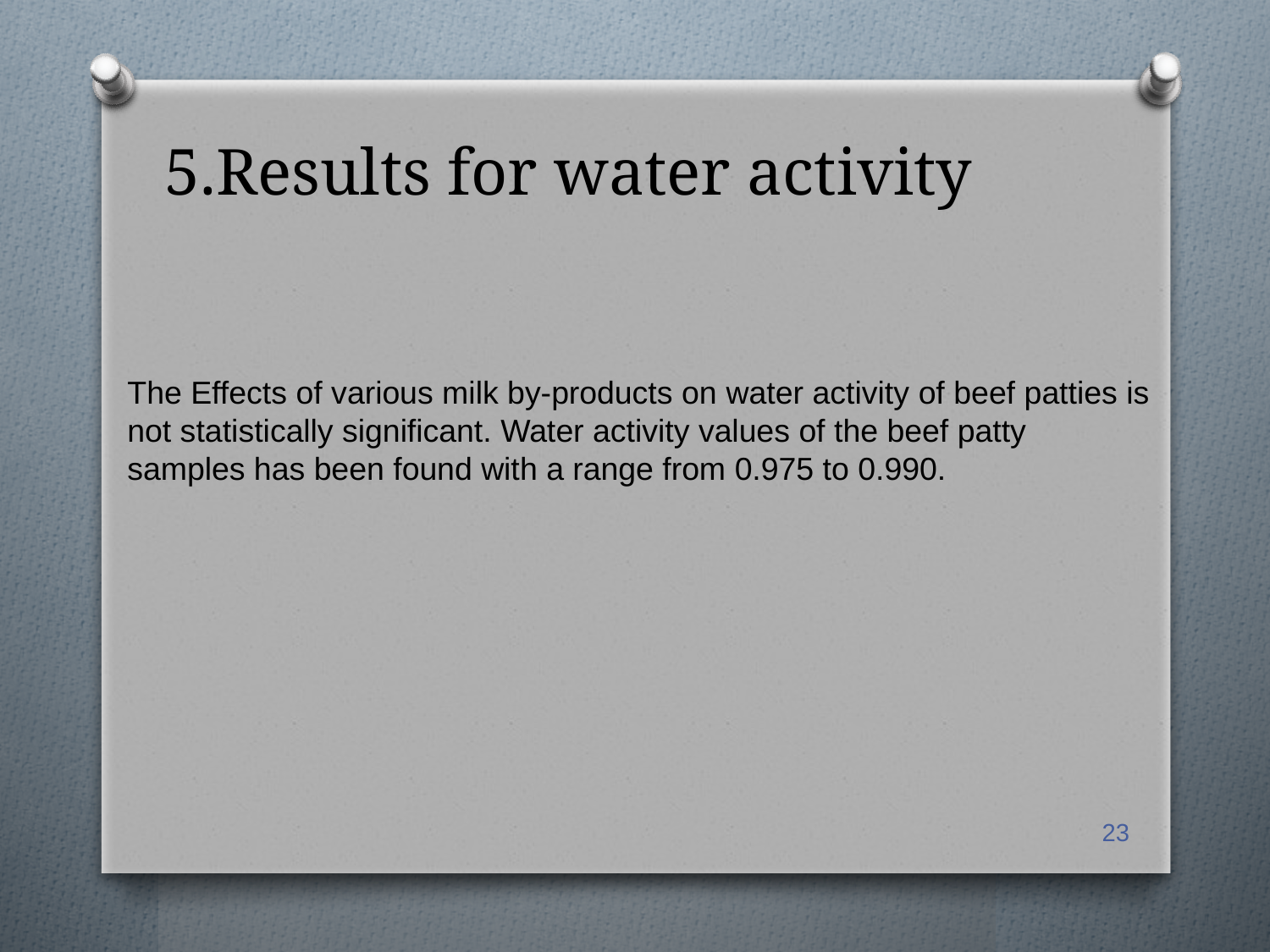

# 5.Results for water activity
The Effects of various milk by-products on water activity of beef patties is not statistically significant. Water activity values of the beef patty samples has been found with a range from 0.975 to 0.990.

23